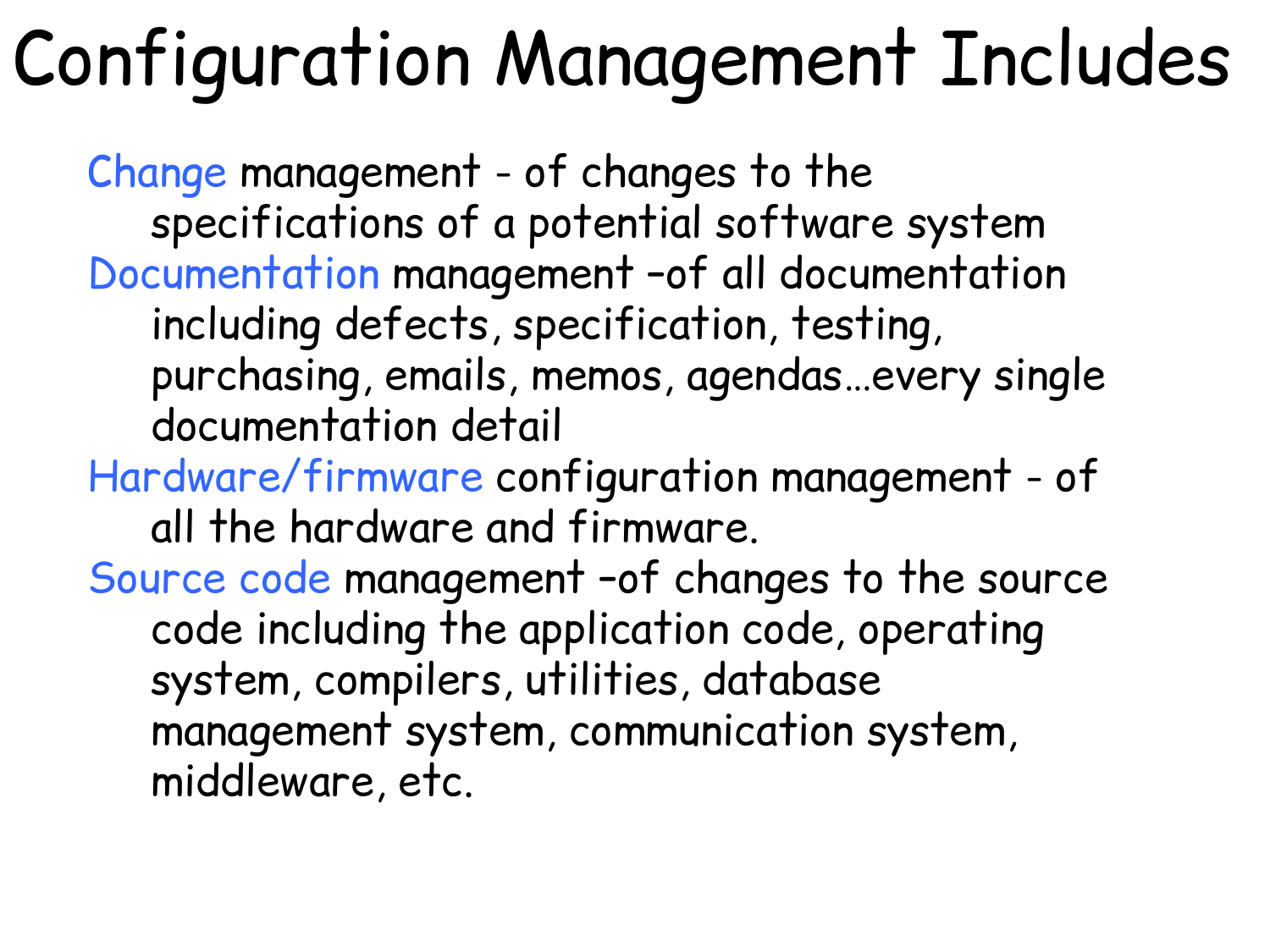

# Configuration Management Includes
Change management - of changes to the specifications of a potential software system
Documentation management –of all documentation including defects, specification, testing, purchasing, emails, memos, agendas…every single documentation detail
Hardware/firmware configuration management - of all the hardware and firmware.
Source code management –of changes to the source code including the application code, operating system, compilers, utilities, database management system, communication system, middleware, etc.